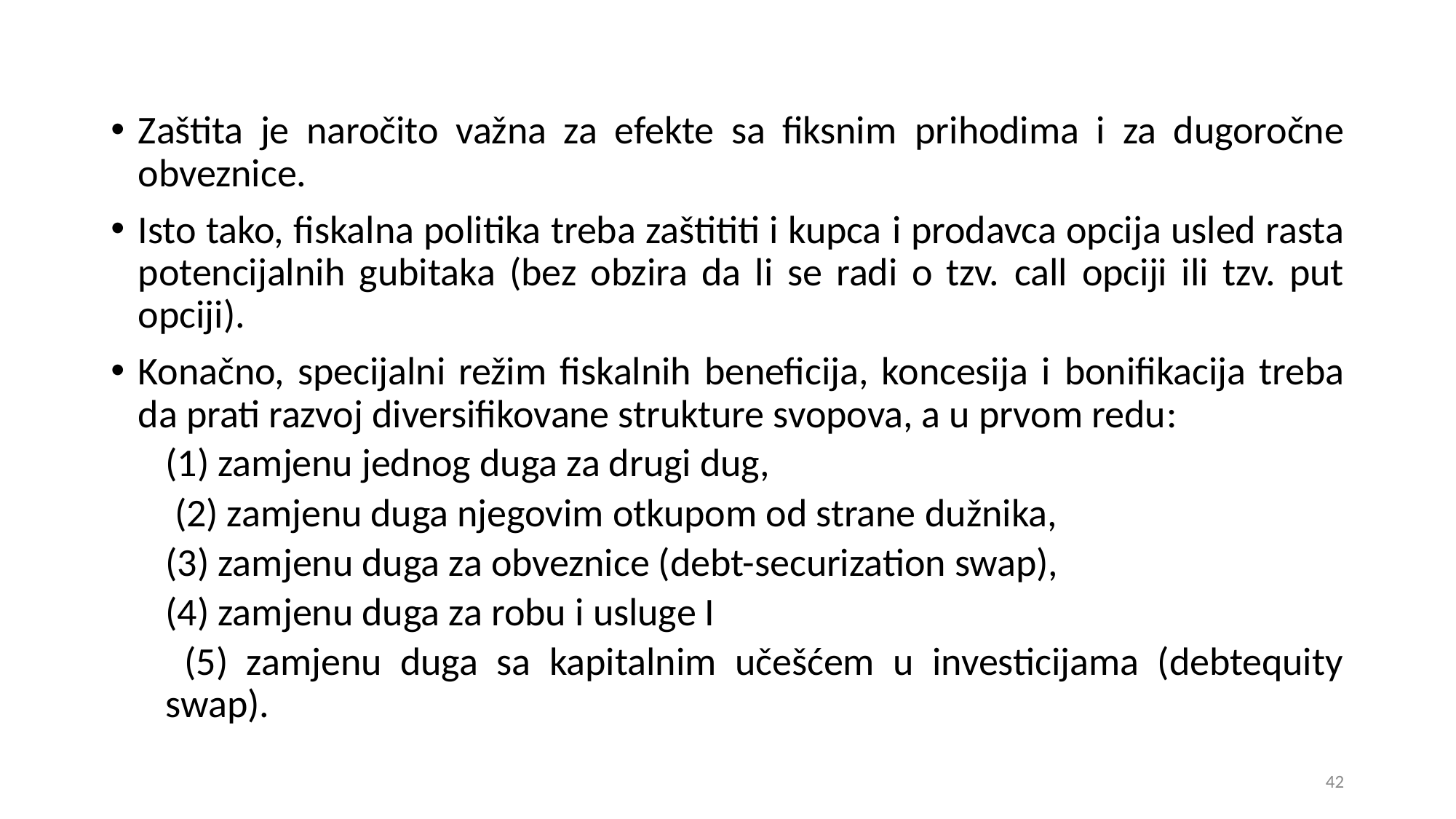

Zaštita je naročito važna za efekte sa fiksnim prihodima i za dugoročne obveznice.
Isto tako, fiskalna politika treba zaštititi i kupca i prodavca opcija usled rasta potencijalnih gubitaka (bez obzira da li se radi o tzv. call opciji ili tzv. put opciji).
Konačno, specijalni režim fiskalnih beneficija, koncesija i bonifikacija treba da prati razvoj diversifikovane strukture svopova, a u prvom redu:
(1) zamjenu jednog duga za drugi dug,
 (2) zamjenu duga njegovim otkupom od strane dužnika,
(3) zamjenu duga za obveznice (debt-securization swap),
(4) zamjenu duga za robu i usluge I
 (5) zamjenu duga sa kapitalnim učešćem u investicijama (debtequity swap).
42